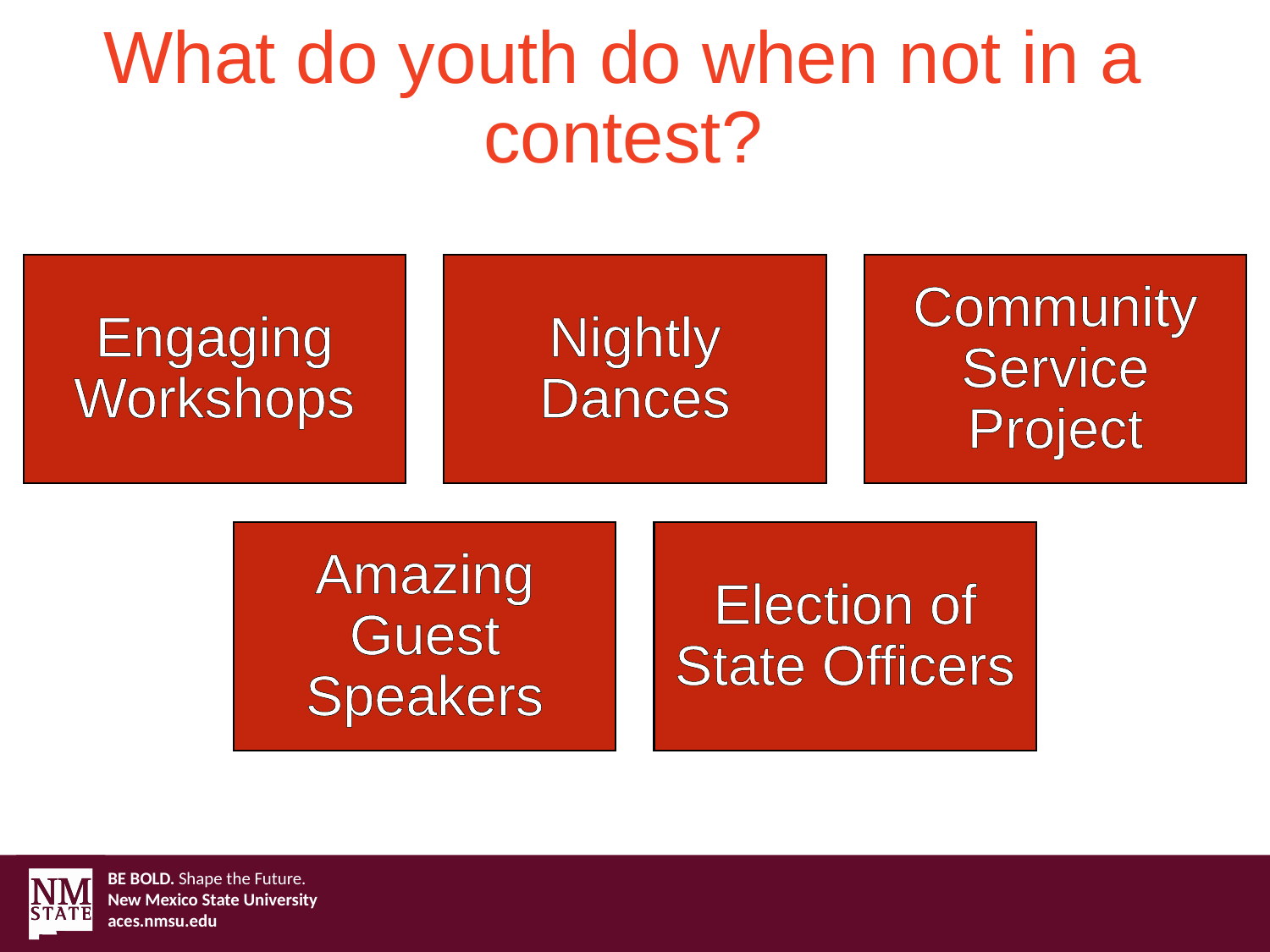

# What do youth do when not in a contest?
Engaging Workshops
Nightly Dances
Community Service Project
Amazing Guest Speakers
Election of State Officers